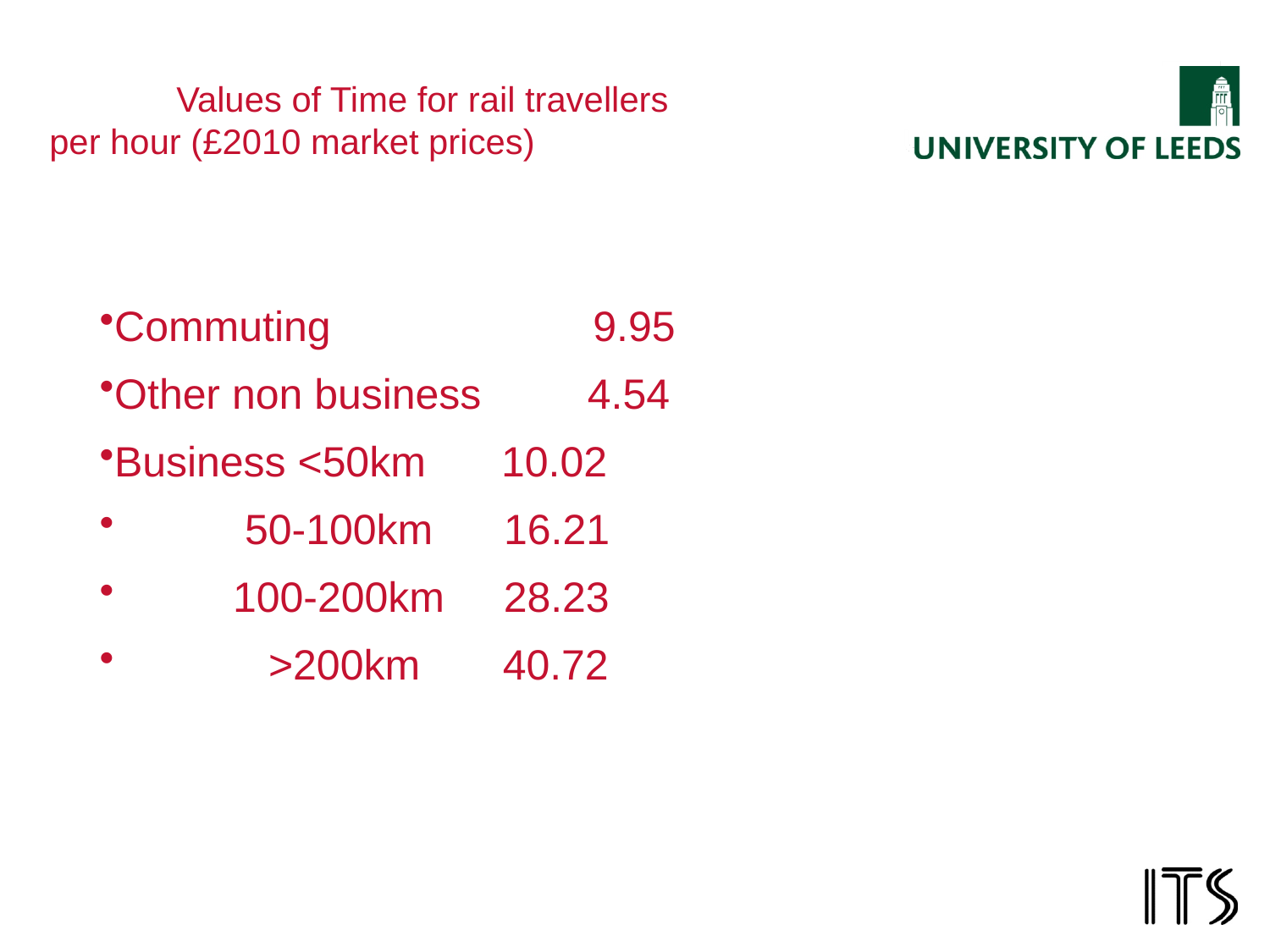

# Values of Time for rail travellers per hour (£2010 market prices)

Commuting            	  9.95
Other non business         4.54
Business <50km	     10.02
           50-100km      16.21
          100-200km     28.23
             >200km       40.72